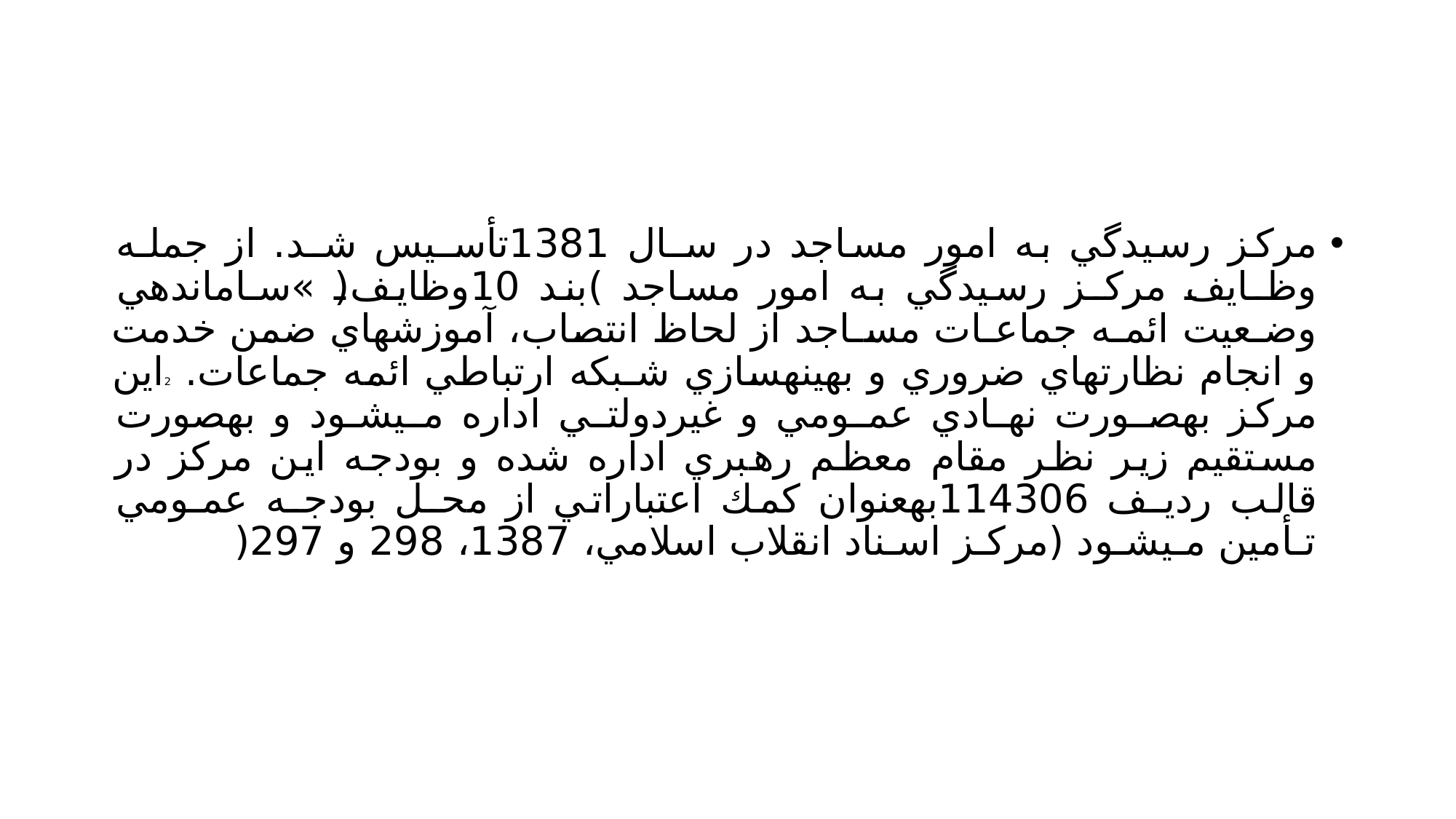

#
مركز رسيدگي به امور مساجد در سـال 1381تأسـيس شـد. از جملـه وظـايف مركـز رسيدگي به امور مساجد )بند 10وظايف( »سـاماندهي وضـعيت ائمـه جماعـات مسـاجد از لحاظ انتصاب، آموزشهاي ضمن خدمت و انجام نظارتهاي ضروري و بهينهسازي شـبكه ارتباطي ائمه جماعات. 2اين مركز بهصـورت نهـادي عمـومي و غيردولتـي اداره مـيشـود و بهصورت مستقيم زير نظر مقام معظم رهبري اداره شده و بودجه اين مركز در قالب رديـف 114306بهعنوان كمك اعتباراتي از محـل بودجـه عمـومي تـأمين مـيشـود (مركـز اسـناد انقلاب اسلامي، 1387، 298 و 297(